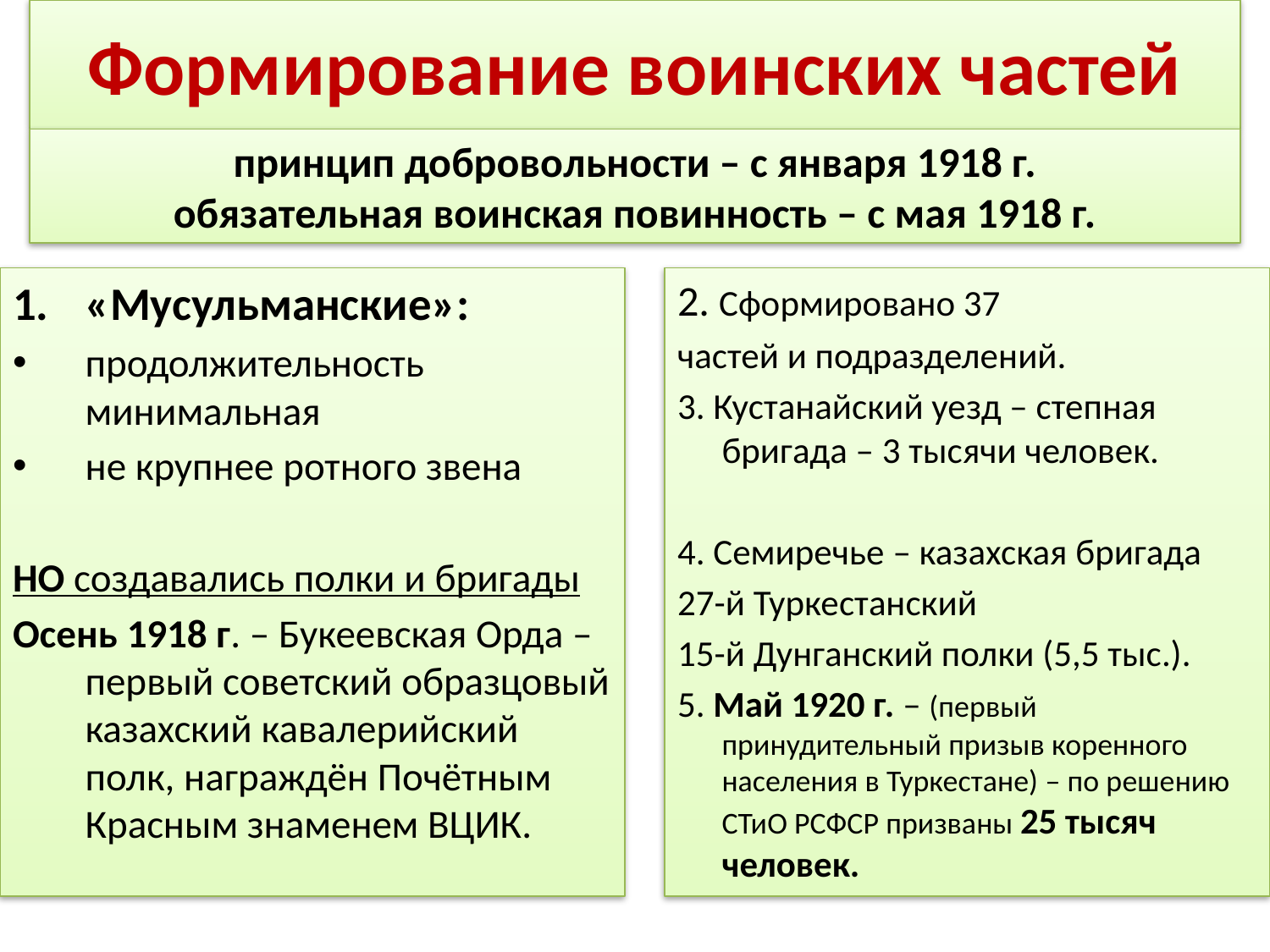

# Формирование воинских частей
принцип добровольности – с января 1918 г.
обязательная воинская повинность – с мая 1918 г.
«Мусульманские»:
продолжительность минимальная
не крупнее ротного звена

НО создавались полки и бригады
Осень 1918 г. – Букеевская Орда – первый советский образцовый казахский кавалерийский полк, награждён Почётным Красным знаменем ВЦИК.
2. Сформировано 37
частей и подразделений.
3. Кустанайский уезд – степная бригада – 3 тысячи человек.

4. Семиречье – казахская бригада
27-й Туркестанский
15-й Дунганский полки (5,5 тыс.).
5. Май 1920 г. – (первый принудительный призыв коренного населения в Туркестане) – по решению СТиО РСФСР призваны 25 тысяч человек.